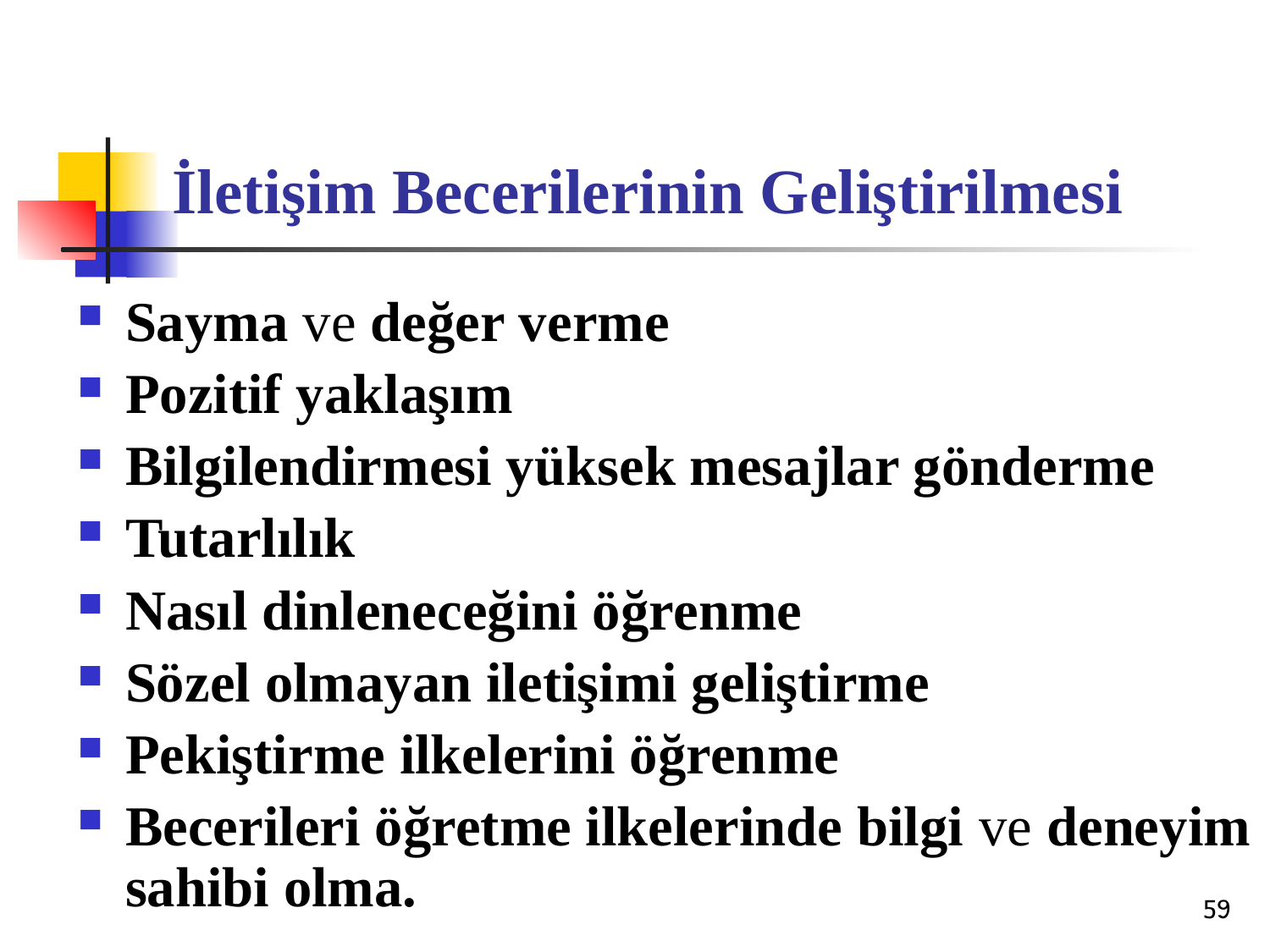

# İletişim Becerilerinin Geliştirilmesi
Sayma ve değer verme
Pozitif yaklaşım
Bilgilendirmesi yüksek mesajlar gönderme
Tutarlılık
Nasıl dinleneceğini öğrenme
Sözel olmayan iletişimi geliştirme
Pekiştirme ilkelerini öğrenme
Becerileri öğretme ilkelerinde bilgi ve deneyim sahibi olma.
59